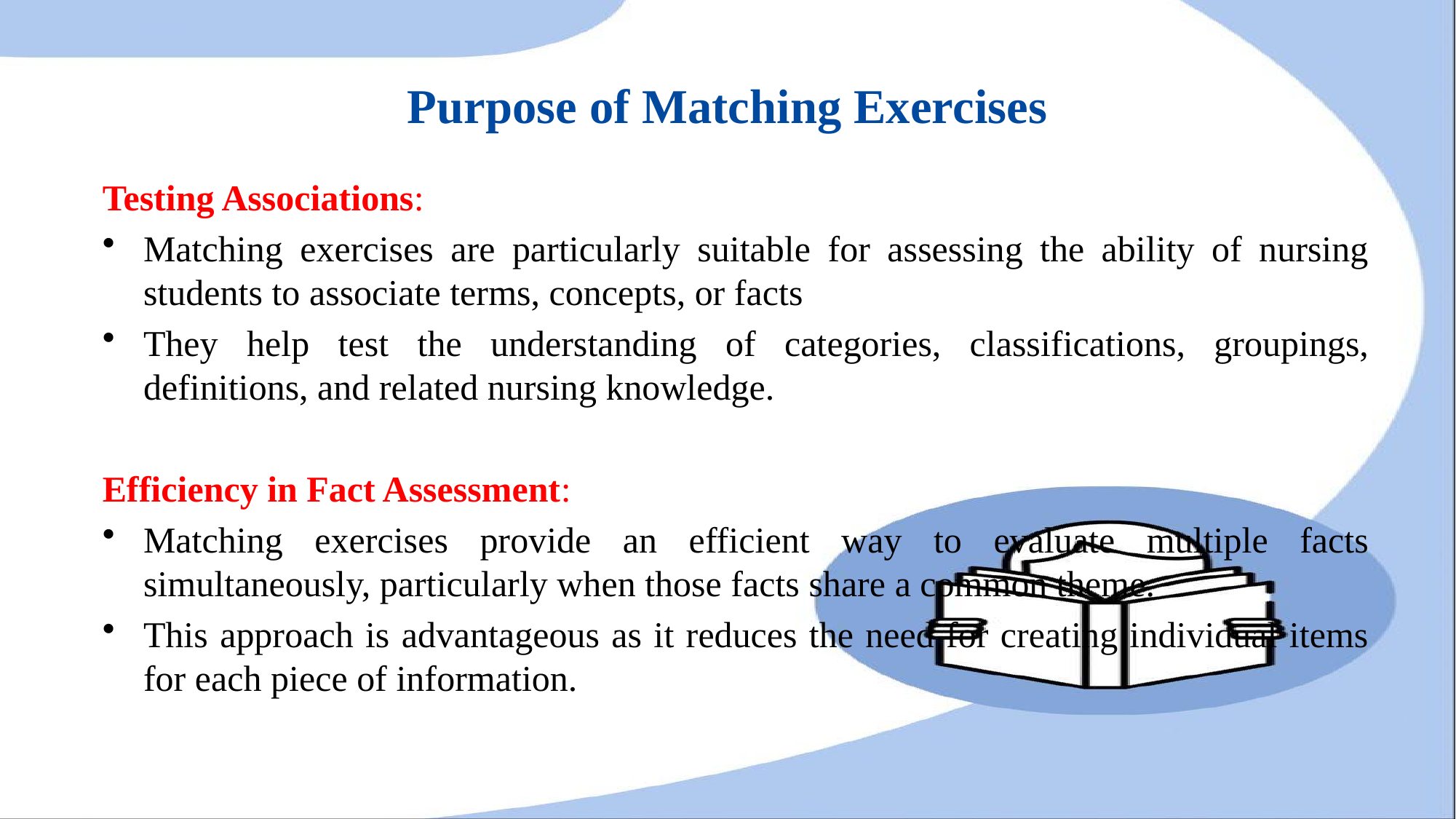

# Purpose of Matching Exercises
Testing Associations:
Matching exercises are particularly suitable for assessing the ability of nursing students to associate terms, concepts, or facts
They help test the understanding of categories, classifications, groupings, definitions, and related nursing knowledge.

Efficiency in Fact Assessment:
Matching exercises provide an efficient way to evaluate multiple facts simultaneously, particularly when those facts share a common theme.
This approach is advantageous as it reduces the need for creating individual items for each piece of information.